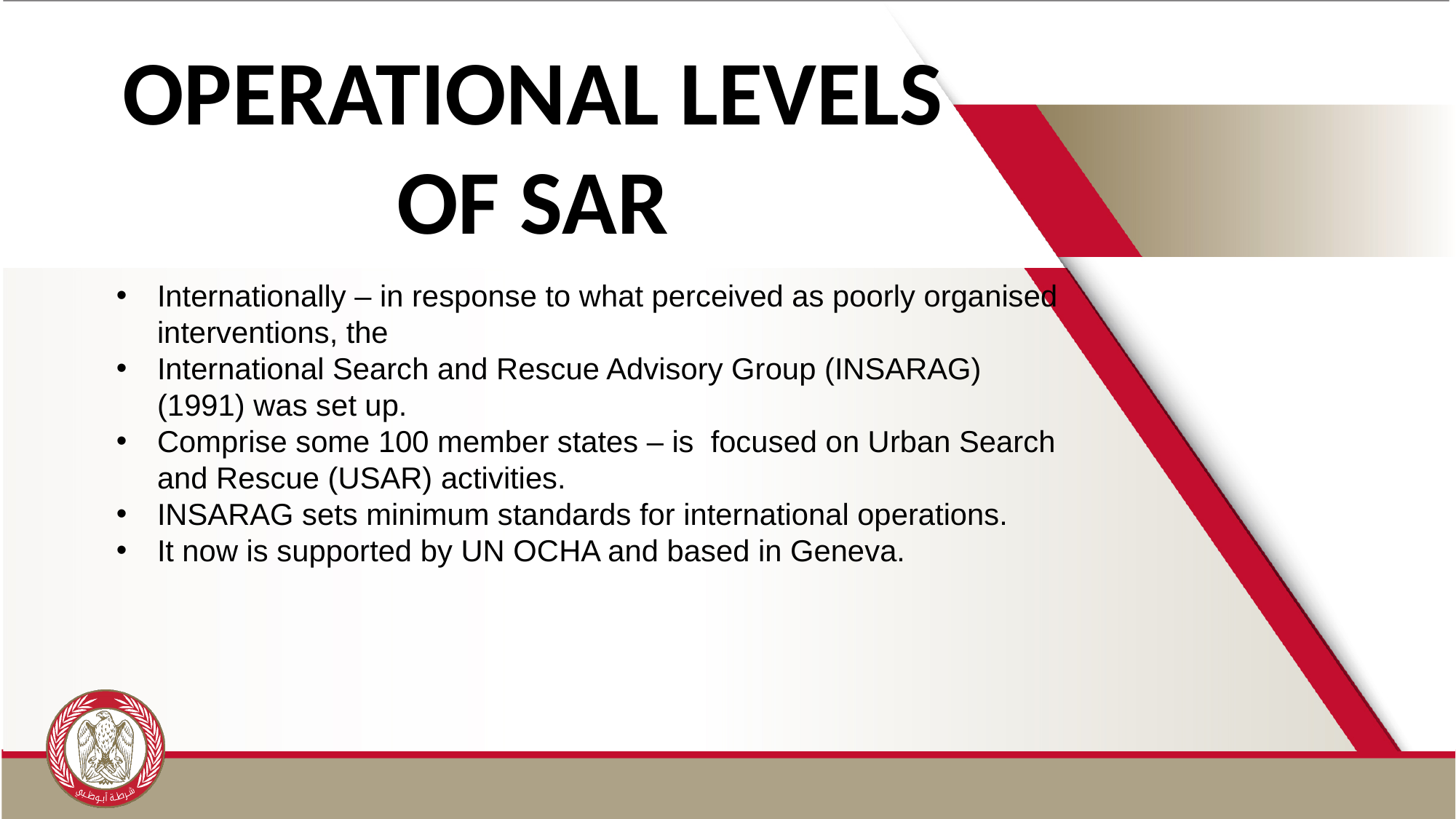

Operational Levels of SAR
Internationally – in response to what perceived as poorly organised interventions, the
International Search and Rescue Advisory Group (INSARAG) (1991) was set up.
Comprise some 100 member states – is  focused on Urban Search and Rescue (USAR) activities.
INSARAG sets minimum standards for international operations.
It now is supported by UN OCHA and based in Geneva.